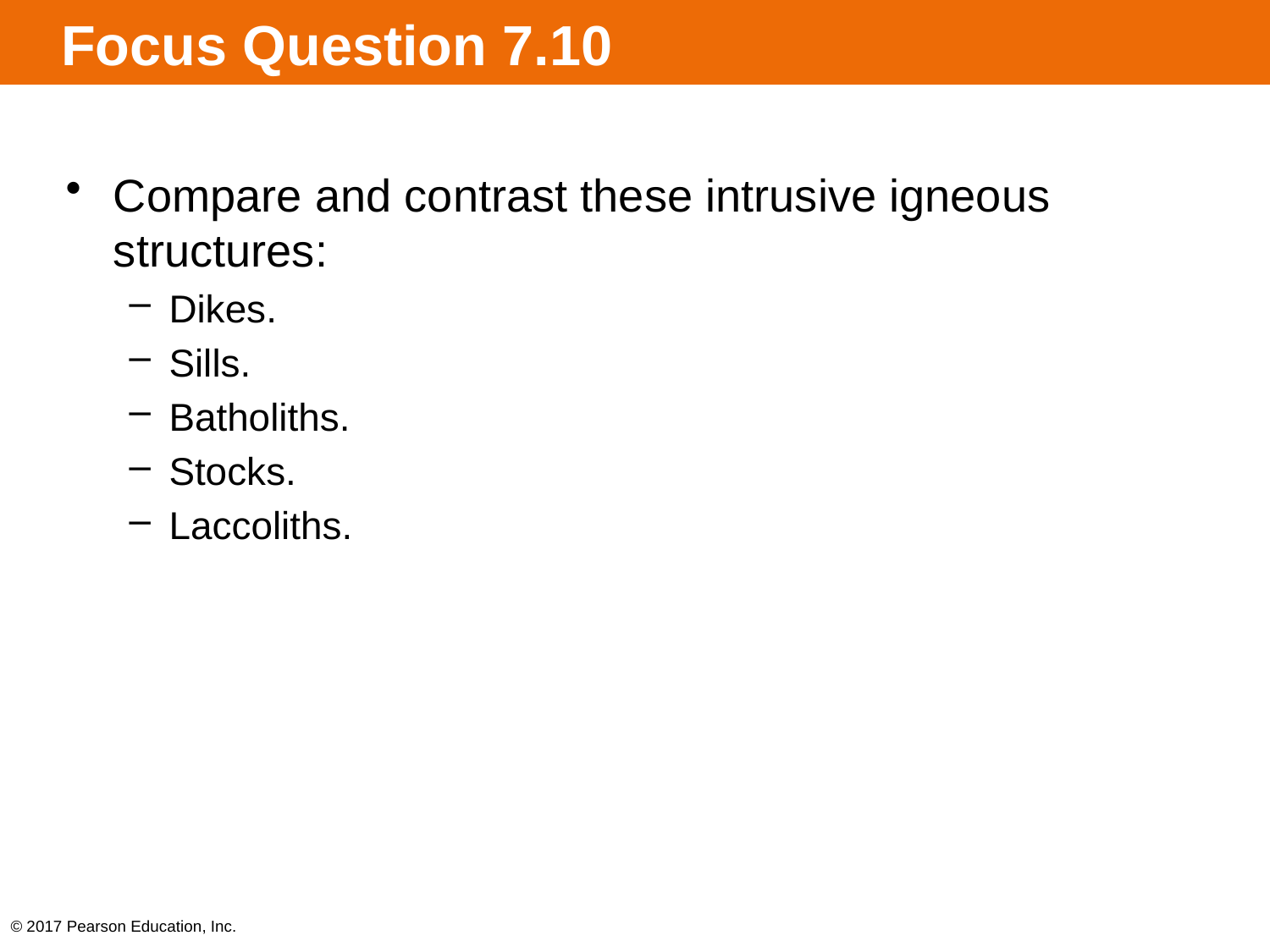

# Focus Question 7.10
Compare and contrast these intrusive igneous structures:
Dikes.
Sills.
Batholiths.
Stocks.
Laccoliths.